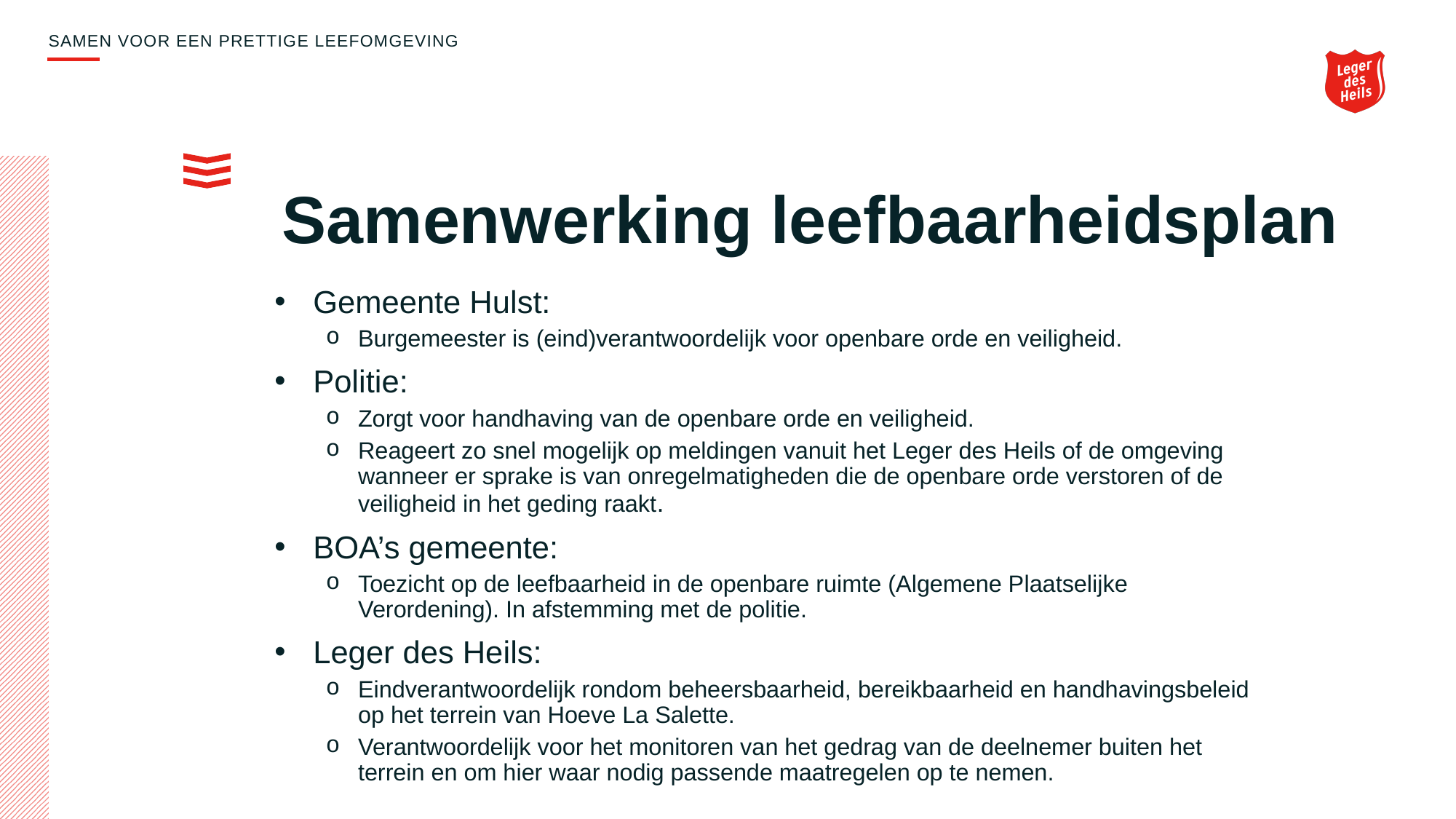

SAMEN VOOR EEN PRETTIGE LEEFOMGEVING
# Samenwerking leefbaarheidsplan
Gemeente Hulst:
Burgemeester is (eind)verantwoordelijk voor openbare orde en veiligheid.
Politie:
Zorgt voor handhaving van de openbare orde en veiligheid.
Reageert zo snel mogelijk op meldingen vanuit het Leger des Heils of de omgeving wanneer er sprake is van onregelmatigheden die de openbare orde verstoren of de veiligheid in het geding raakt.
BOA’s gemeente:
Toezicht op de leefbaarheid in de openbare ruimte (Algemene Plaatselijke Verordening). In afstemming met de politie.
Leger des Heils:
Eindverantwoordelijk rondom beheersbaarheid, bereikbaarheid en handhavingsbeleid op het terrein van Hoeve La Salette.
Verantwoordelijk voor het monitoren van het gedrag van de deelnemer buiten het terrein en om hier waar nodig passende maatregelen op te nemen.